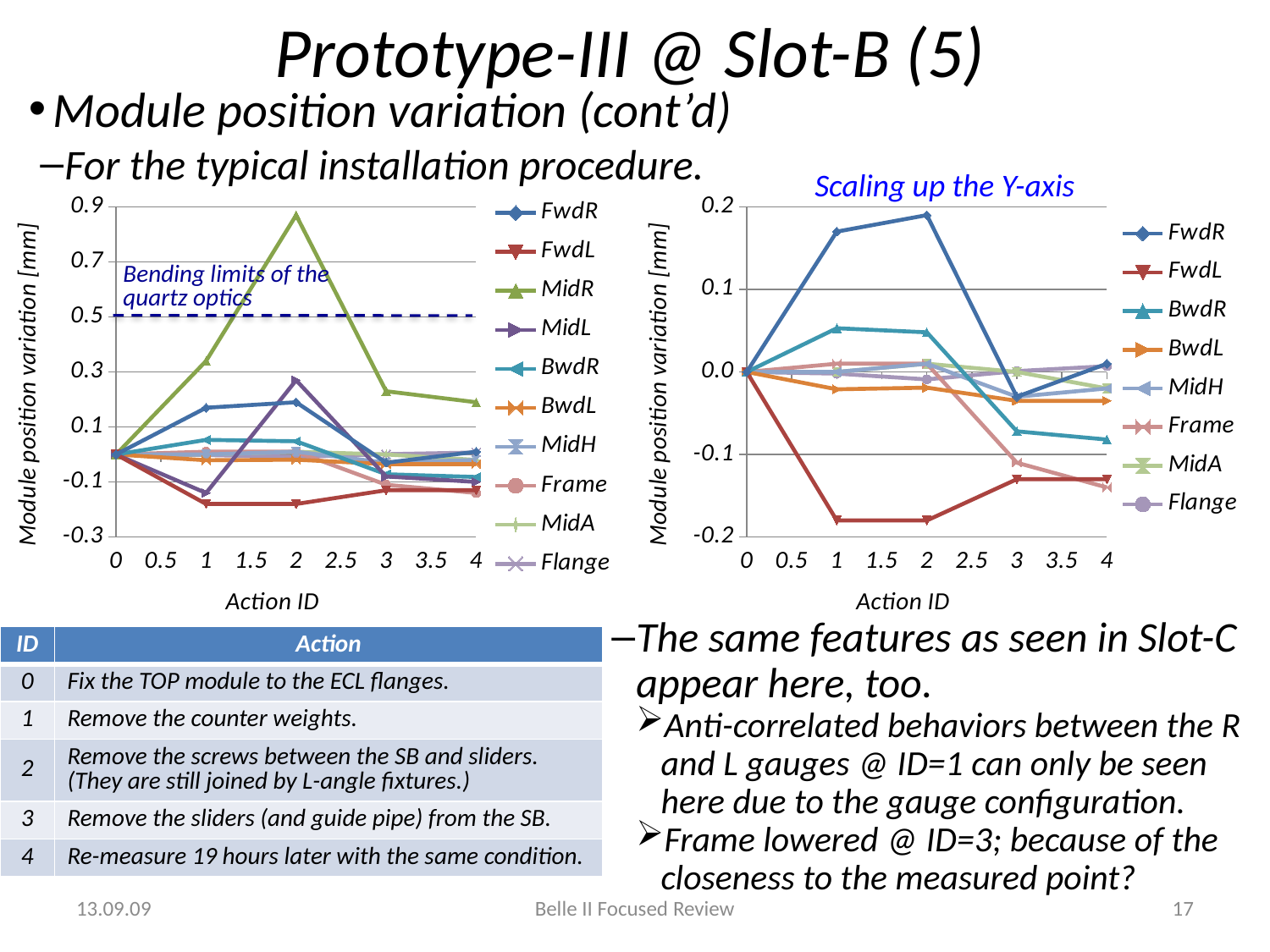

# Prototype-III @ Slot-B (5)
Module position variation (cont’d)
For the typical installation procedure.
Scaling up the Y-axis

### Chart

| Category | FwdR | FwdL | MidR | MidL | BwdR | BwdL | MidH | Frame | MidA | Flange |
|---|---|---|---|---|---|---|---|---|---|---|

### Chart

| Category | FwdR | FwdL | BwdR | BwdL | MidH | Frame | MidA | Flange |
|---|---|---|---|---|---|---|---|---|
Bending limits of the quartz optics
The same features as seen in Slot-C appear here, too.
Anti-correlated behaviors between the R and L gauges @ ID=1 can only be seen here due to the gauge configuration.
Frame lowered @ ID=3; because of the closeness to the measured point?
| ID | Action |
| --- | --- |
| 0 | Fix the TOP module to the ECL flanges. |
| 1 | Remove the counter weights. |
| 2 | Remove the screws between the SB and sliders. (They are still joined by L-angle fixtures.) |
| 3 | Remove the sliders (and guide pipe) from the SB. |
| 4 | Re-measure 19 hours later with the same condition. |
13.09.09
Belle II Focused Review
17